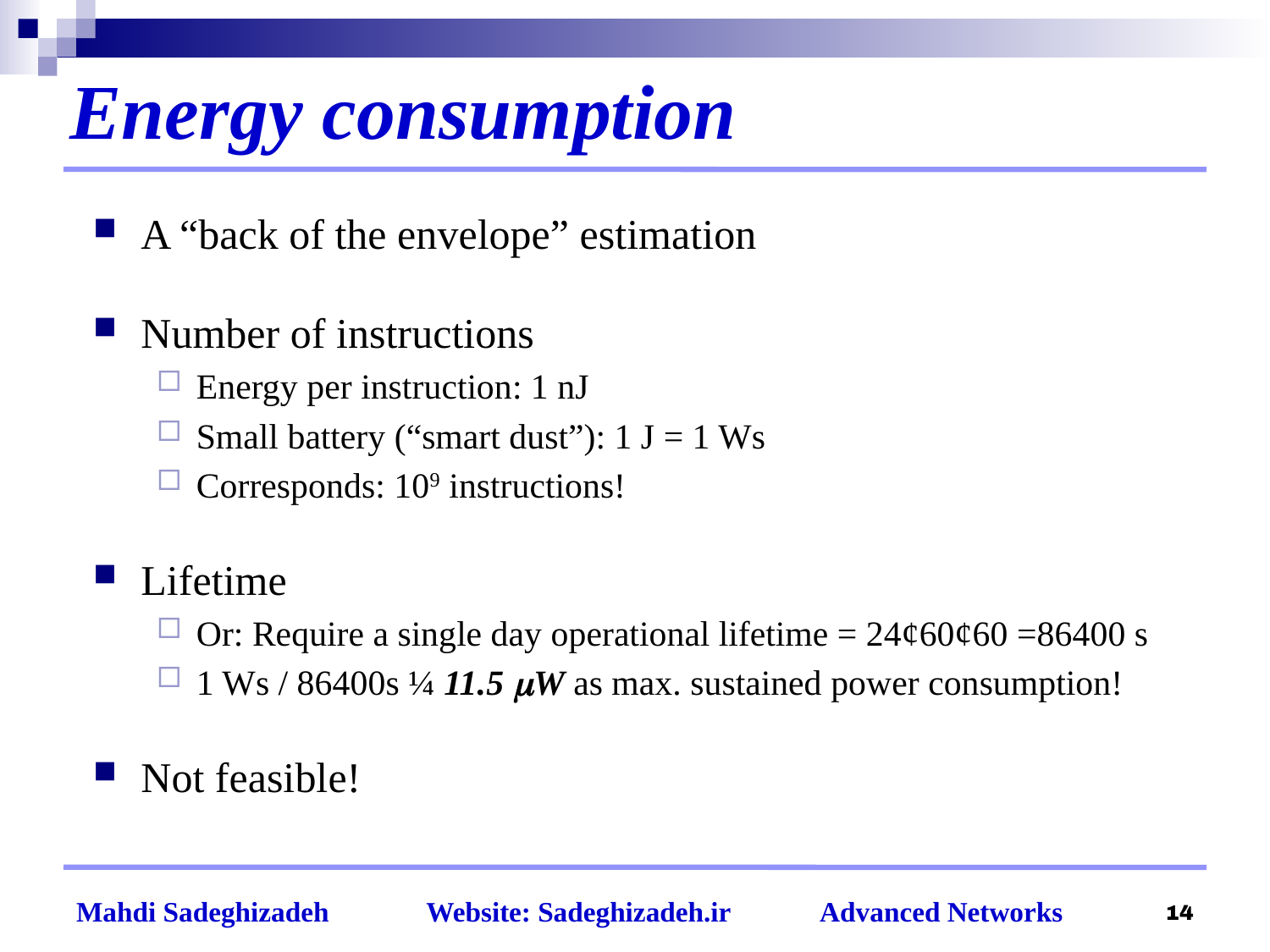

# Energy consumption
A “back of the envelope” estimation

Number of instructions
Energy per instruction: 1 nJ
Small battery (“smart dust”): 1 J = 1 Ws
Corresponds: 109 instructions!

Lifetime
Or: Require a single day operational lifetime = 24¢60¢60 =86400 s
1 Ws / 86400s ¼ 11.5 μW as max. sustained power consumption!

Not feasible!
14
Mahdi Sadeghizadeh              Website: Sadeghizadeh.ir             Advanced Networks